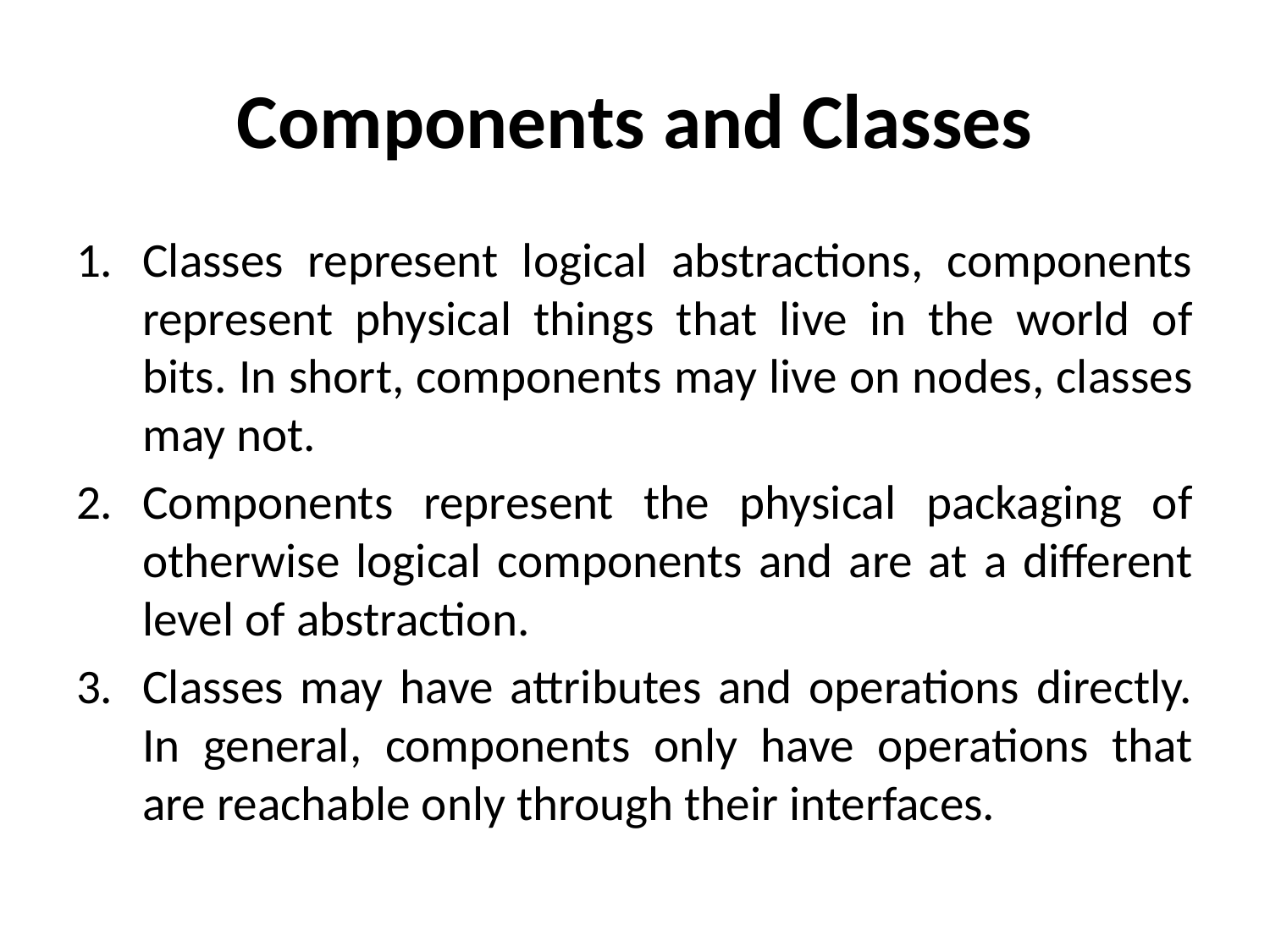

# Components and Classes
Classes represent logical abstractions, components represent physical things that live in the world of bits. In short, components may live on nodes, classes may not.
Components represent the physical packaging of otherwise logical components and are at a different level of abstraction.
Classes may have attributes and operations directly. In general, components only have operations that are reachable only through their interfaces.